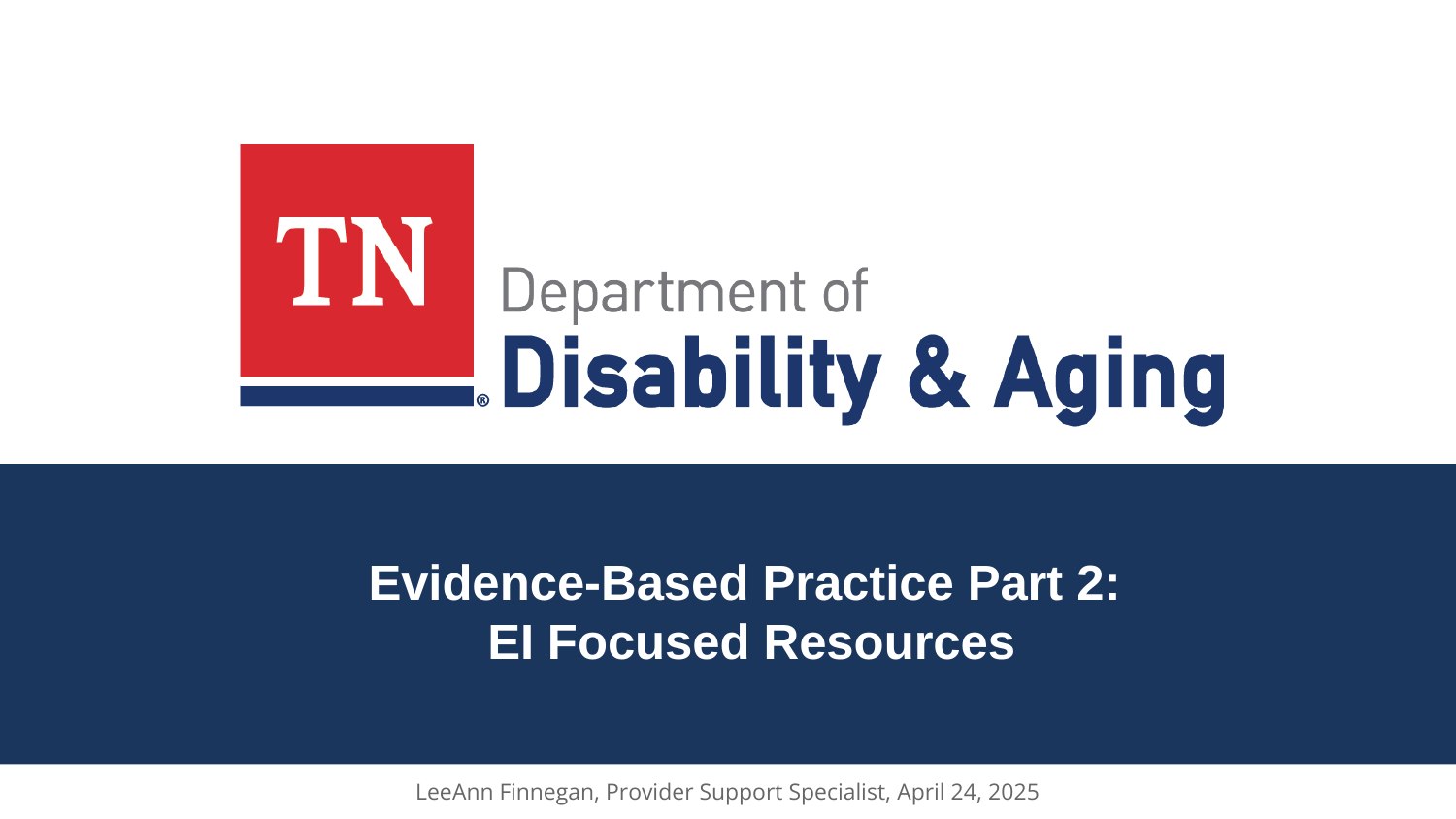

# Evidence-Based Practice Part 2: EI Focused Resources
LeeAnn Finnegan, Provider Support Specialist, April 24, 2025